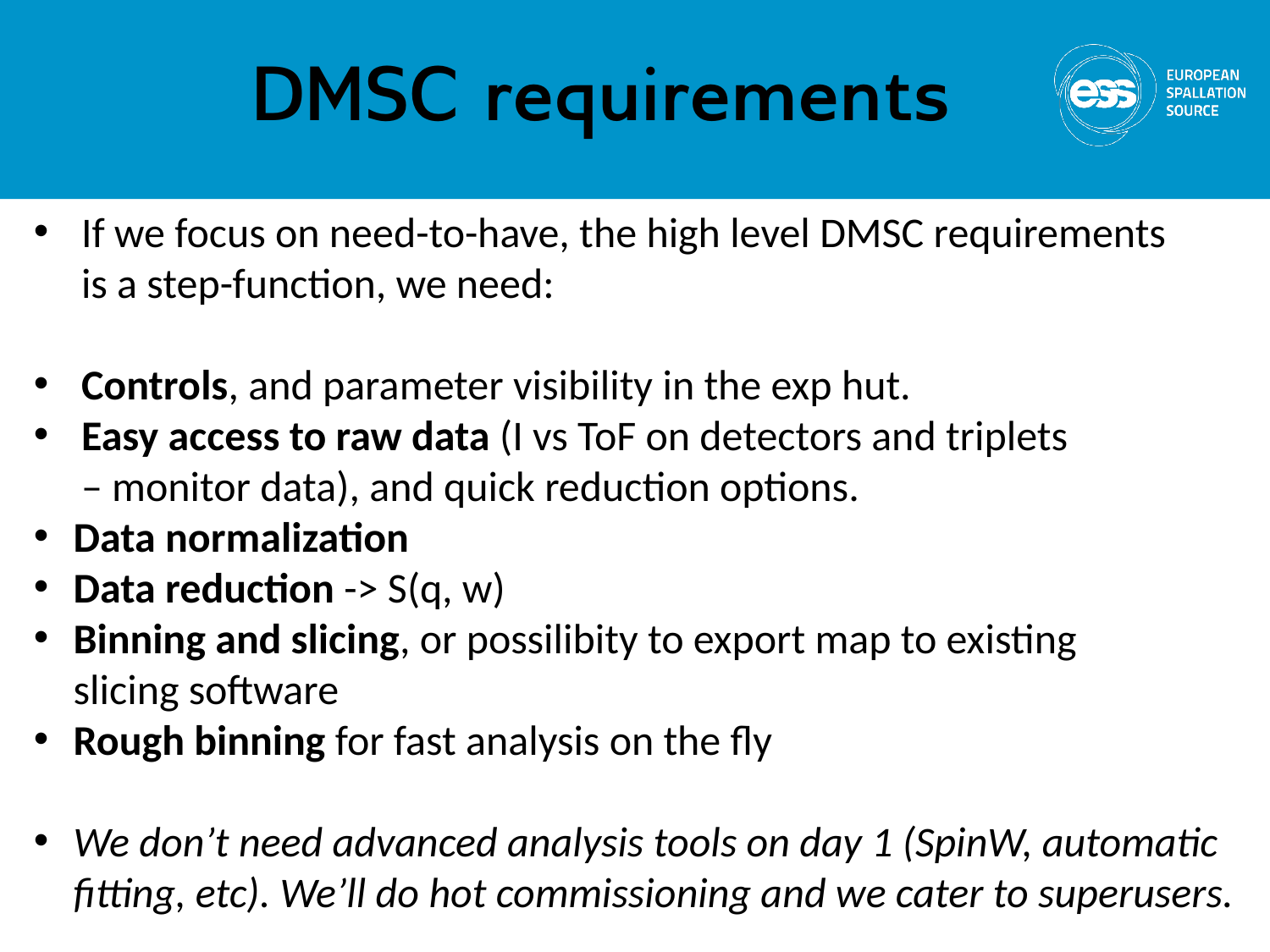

DMSC requirements
If we focus on need-to-have, the high level DMSC requirements
is a step-function, we need:
Controls, and parameter visibility in the exp hut.
Easy access to raw data (I vs ToF on detectors and triplets
– monitor data), and quick reduction options.
Data normalization
Data reduction -> S(q, w)
Binning and slicing, or possilibity to export map to existing
slicing software
Rough binning for fast analysis on the fly
We don’t need advanced analysis tools on day 1 (SpinW, automatic
fitting, etc). We’ll do hot commissioning and we cater to superusers.